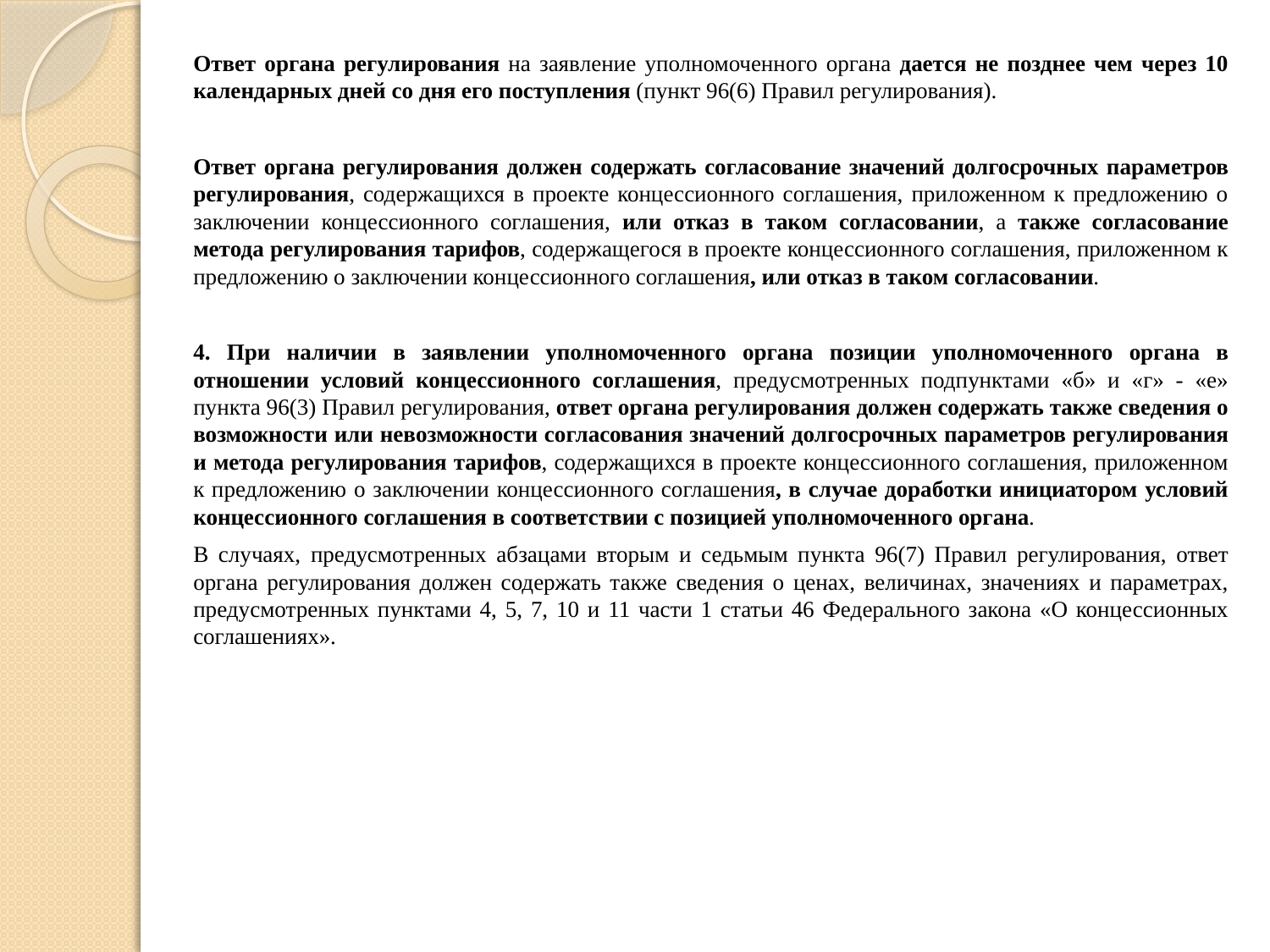

Ответ органа регулирования на заявление уполномоченного органа дается не позднее чем через 10 календарных дней со дня его поступления (пункт 96(6) Правил регулирования).

Ответ органа регулирования должен содержать согласование значений долгосрочных параметров регулирования, содержащихся в проекте концессионного соглашения, приложенном к предложению о заключении концессионного соглашения, или отказ в таком согласовании, а также согласование метода регулирования тарифов, содержащегося в проекте концессионного соглашения, приложенном к предложению о заключении концессионного соглашения, или отказ в таком согласовании.

4. При наличии в заявлении уполномоченного органа позиции уполномоченного органа в отношении условий концессионного соглашения, предусмотренных подпунктами «б» и «г» - «е» пункта 96(3) Правил регулирования, ответ органа регулирования должен содержать также сведения о возможности или невозможности согласования значений долгосрочных параметров регулирования и метода регулирования тарифов, содержащихся в проекте концессионного соглашения, приложенном к предложению о заключении концессионного соглашения, в случае доработки инициатором условий концессионного соглашения в соответствии с позицией уполномоченного органа.
В случаях, предусмотренных абзацами вторым и седьмым пункта 96(7) Правил регулирования, ответ органа регулирования должен содержать также сведения о ценах, величинах, значениях и параметрах, предусмотренных пунктами 4, 5, 7, 10 и 11 части 1 статьи 46 Федерального закона «О концессионных соглашениях».